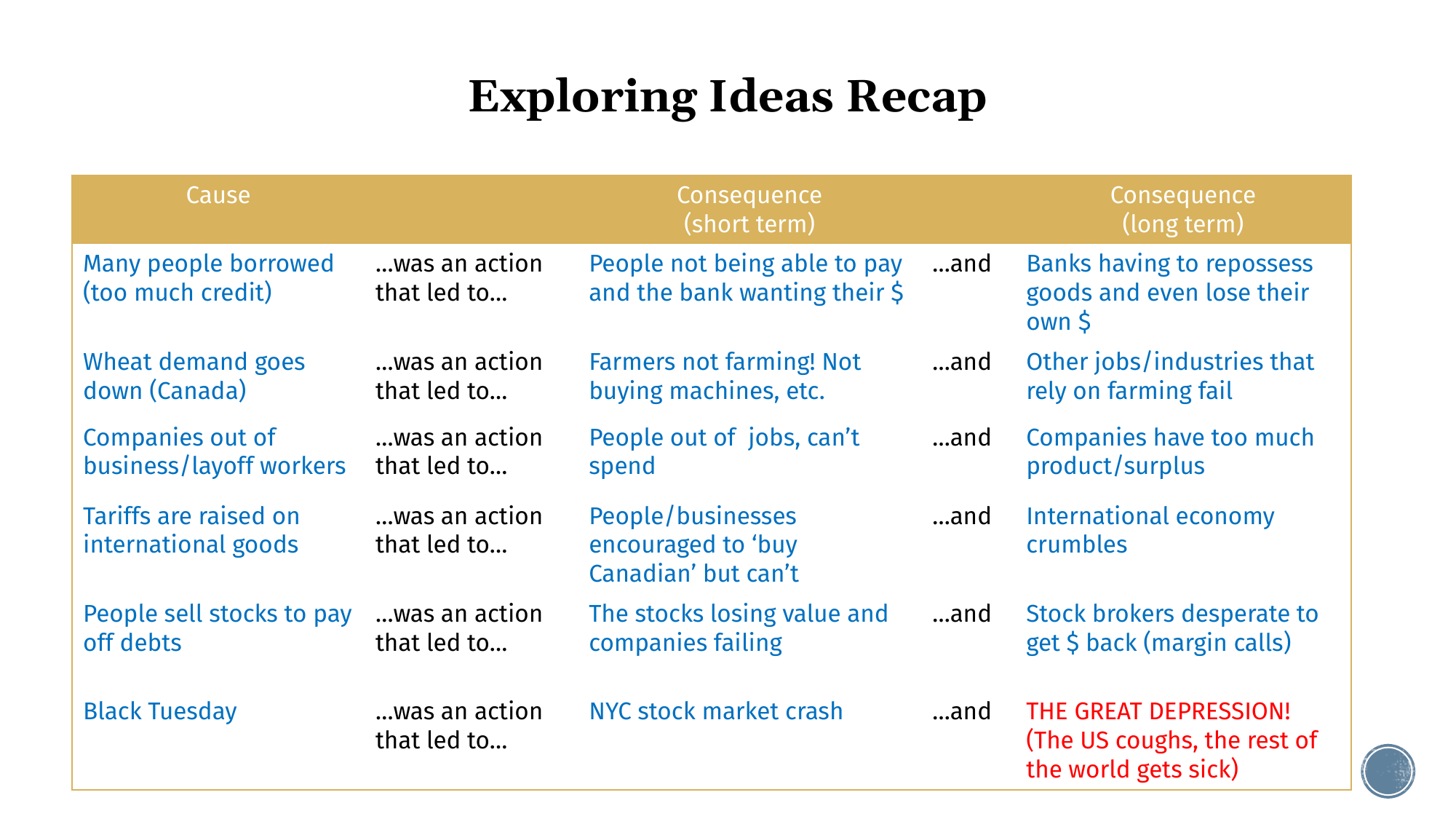

# Exploring Ideas Recap
| Cause |  | Consequence (short term) |  | Consequence (long term) |
| --- | --- | --- | --- | --- |
| Many people borrowed (too much credit) | …was an action that led to… | People not being able to pay and the bank wanting their $ | …and | Banks having to repossess goods and even lose their own $ |
| Wheat demand goes down (Canada) | …was an action that led to… | Farmers not farming! Not buying machines, etc. | …and | Other jobs/industries that rely on farming fail |
| Companies out of business/layoff workers | …was an action that led to… | People out of jobs, can’t spend | …and | Companies have too much product/surplus |
| Tariffs are raised on international goods | …was an action that led to… | People/businesses encouraged to ‘buy Canadian’ but can’t | …and | International economy crumbles |
| People sell stocks to pay off debts | …was an action that led to… | The stocks losing value and companies failing | …and | Stock brokers desperate to get $ back (margin calls) |
| Black Tuesday | …was an action that led to… | NYC stock market crash | …and | THE GREAT DEPRESSION! (The US coughs, the rest of the world gets sick) |